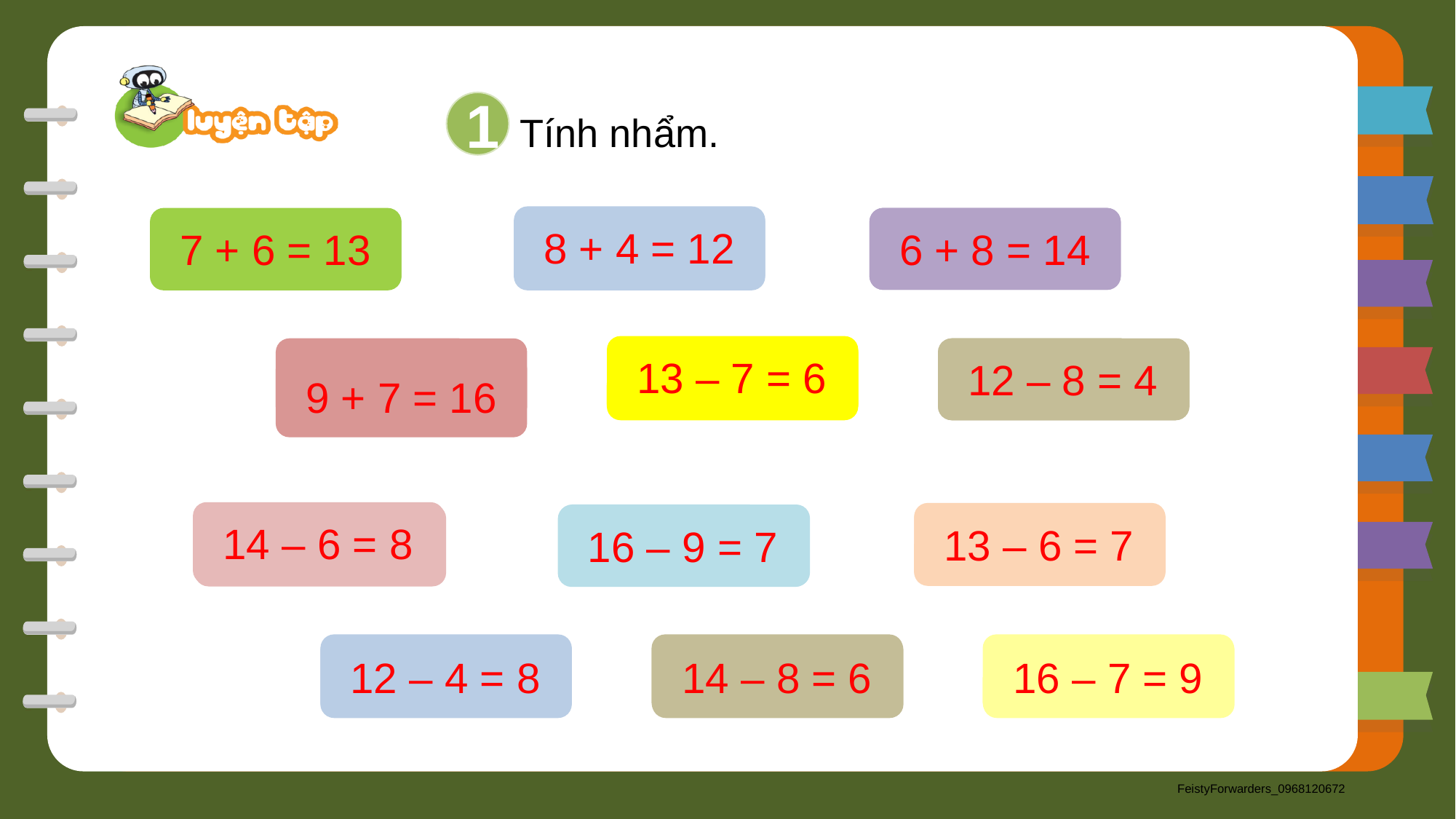

Tính nhẩm.
1

8 + 4 = 12

7 + 6 = 13

6 + 8

7 + 6

8 + 4

9 + 7

13 – 7

12 – 8

6 + 8 = 14

13 – 7 = 6

12 – 8 = 4

9 + 7 = 16

14 – 6 = 8

13 – 6 = 7

13 – 6

14 – 6

16 – 9

12 – 4

14 – 8

16 – 7

16 – 9 = 7

12 – 4 = 8

14 – 8 = 6

16 – 7 = 9